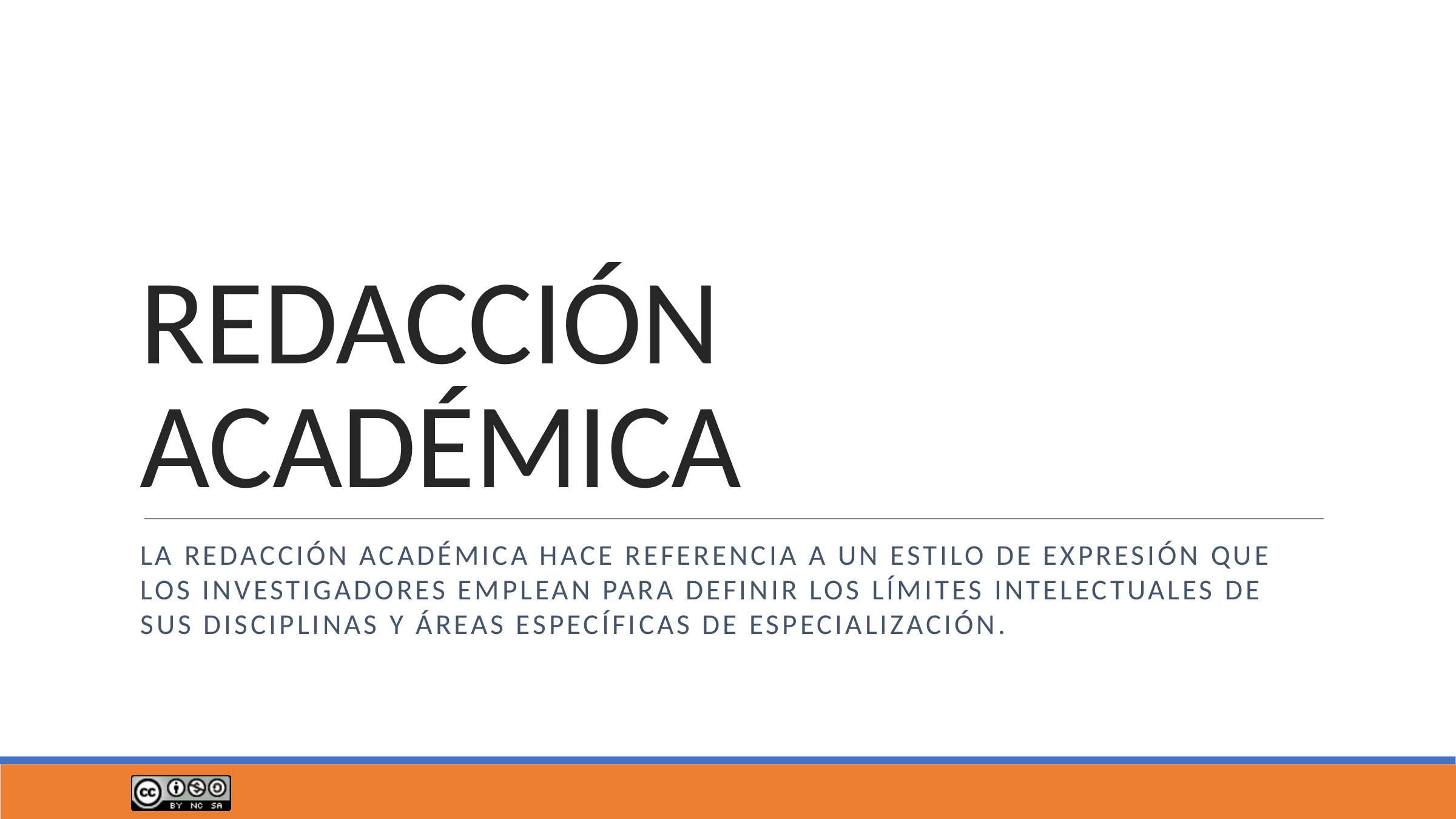

# REDACCIÓN ACADÉMICA
La redacción académica hace referencia a un estilo de expresión que los investigadores emplean para definir los límites intelectuales de sus disciplinas y áreas específicas de especialización.